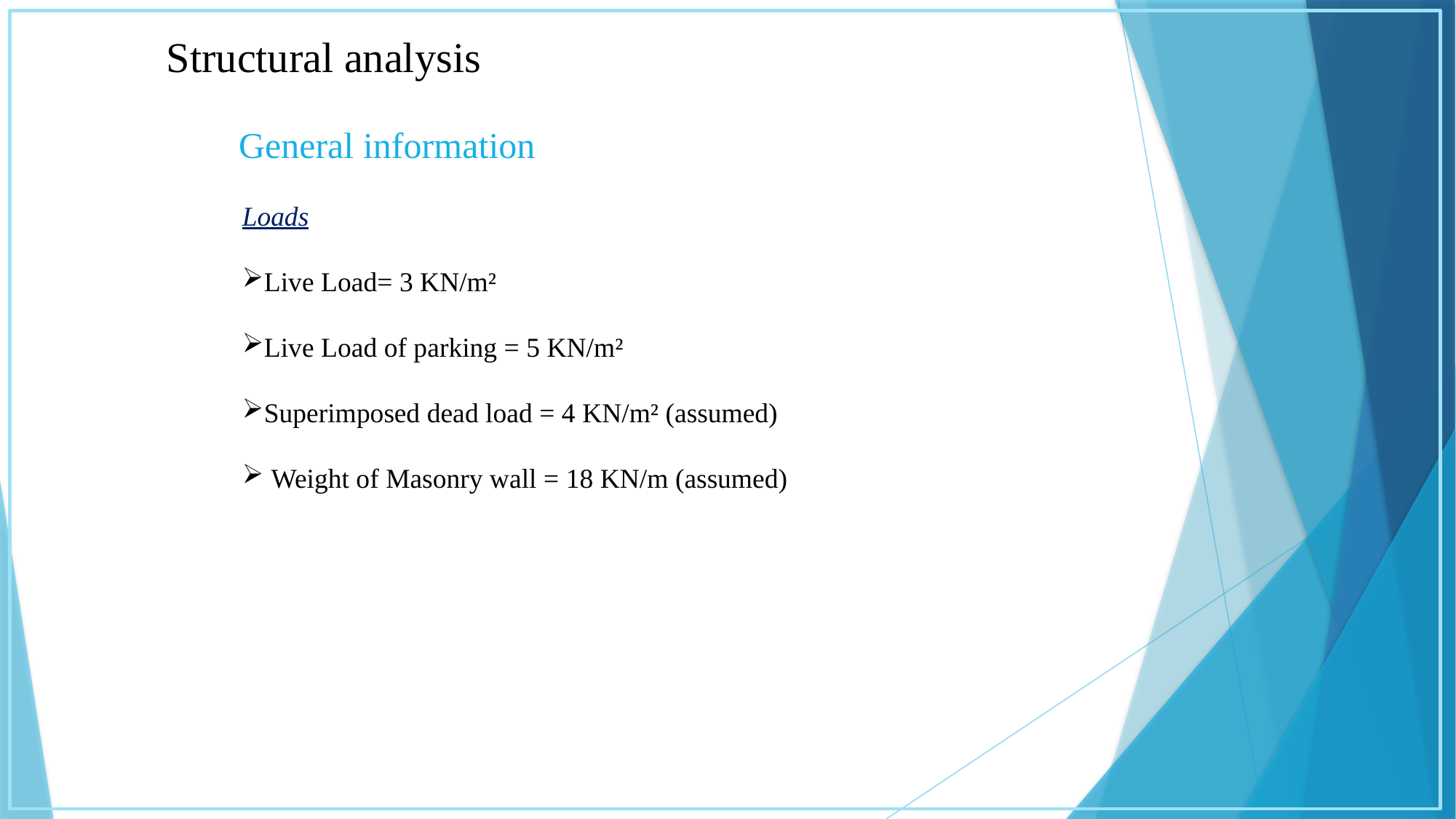

Structural analysis
General information
Loads

Live Load= 3 KN/m²

Live Load of parking = 5 KN/m²

Superimposed dead load = 4 KN/m² (assumed)

 Weight of Masonry wall = 18 KN/m (assumed)